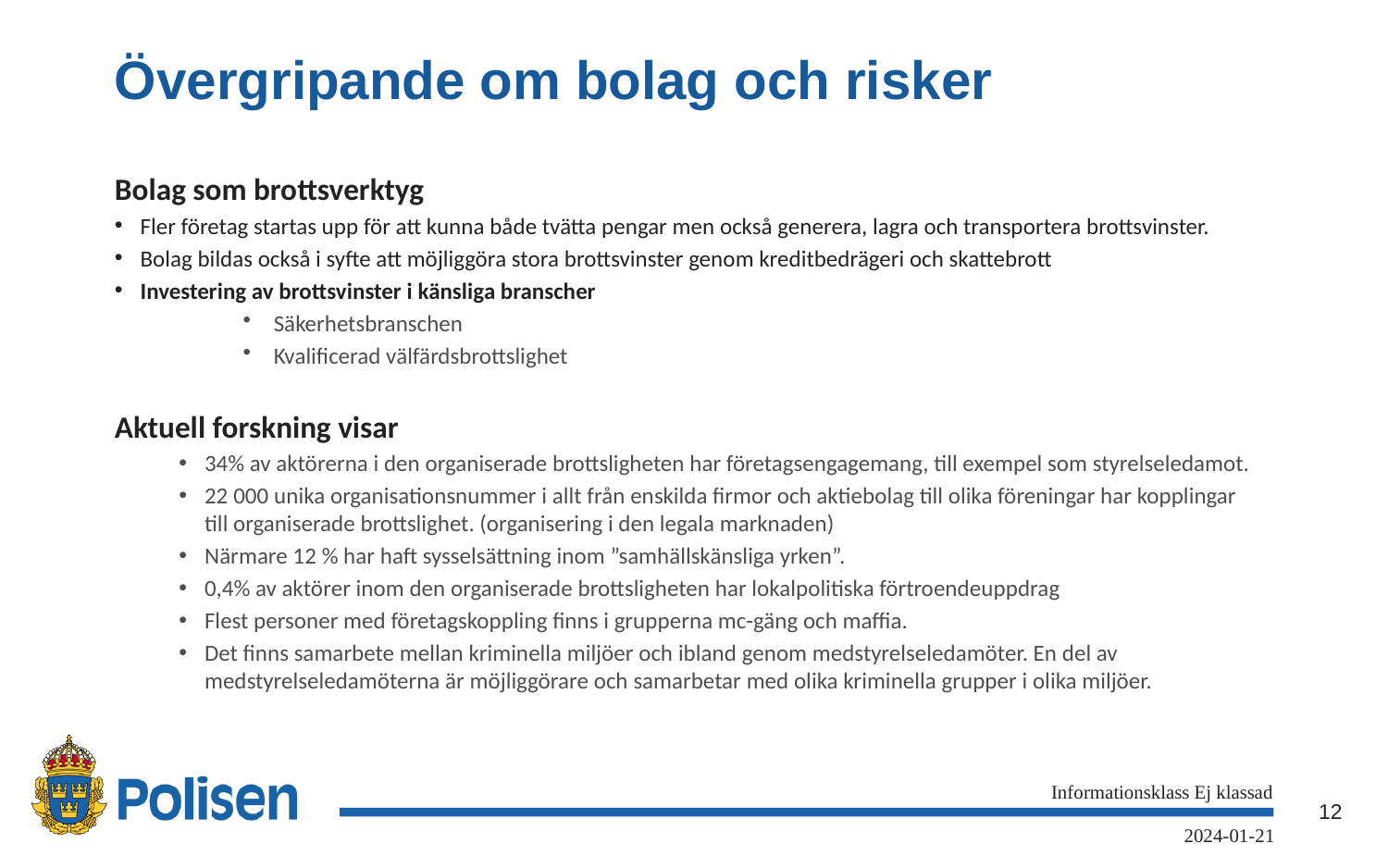

# Övergripande om bolag och risker
Bolag som brottsverktyg
Fler företag startas upp för att kunna både tvätta pengar men också generera, lagra och transportera brottsvinster.
Bolag bildas också i syfte att möjliggöra stora brottsvinster genom kreditbedrägeri och skattebrott
Investering av brottsvinster i känsliga branscher
Säkerhetsbranschen
Kvalificerad välfärdsbrottslighet

Aktuell forskning visar
34% av aktörerna i den organiserade brottsligheten har företagsengagemang, till exempel som styrelseledamot.
22 000 unika organisationsnummer i allt från enskilda firmor och aktiebolag till olika föreningar har kopplingar till organiserade brottslighet. (organisering i den legala marknaden)
Närmare 12 % har haft sysselsättning inom ”samhällskänsliga yrken”.
0,4% av aktörer inom den organiserade brottsligheten har lokalpolitiska förtroendeuppdrag
Flest personer med företagskoppling finns i grupperna mc-gäng och maffia.
Det finns samarbete mellan kriminella miljöer och ibland genom medstyrelseledamöter. En del av medstyrelseledamöterna är möjliggörare och samarbetar med olika kriminella grupper i olika miljöer.